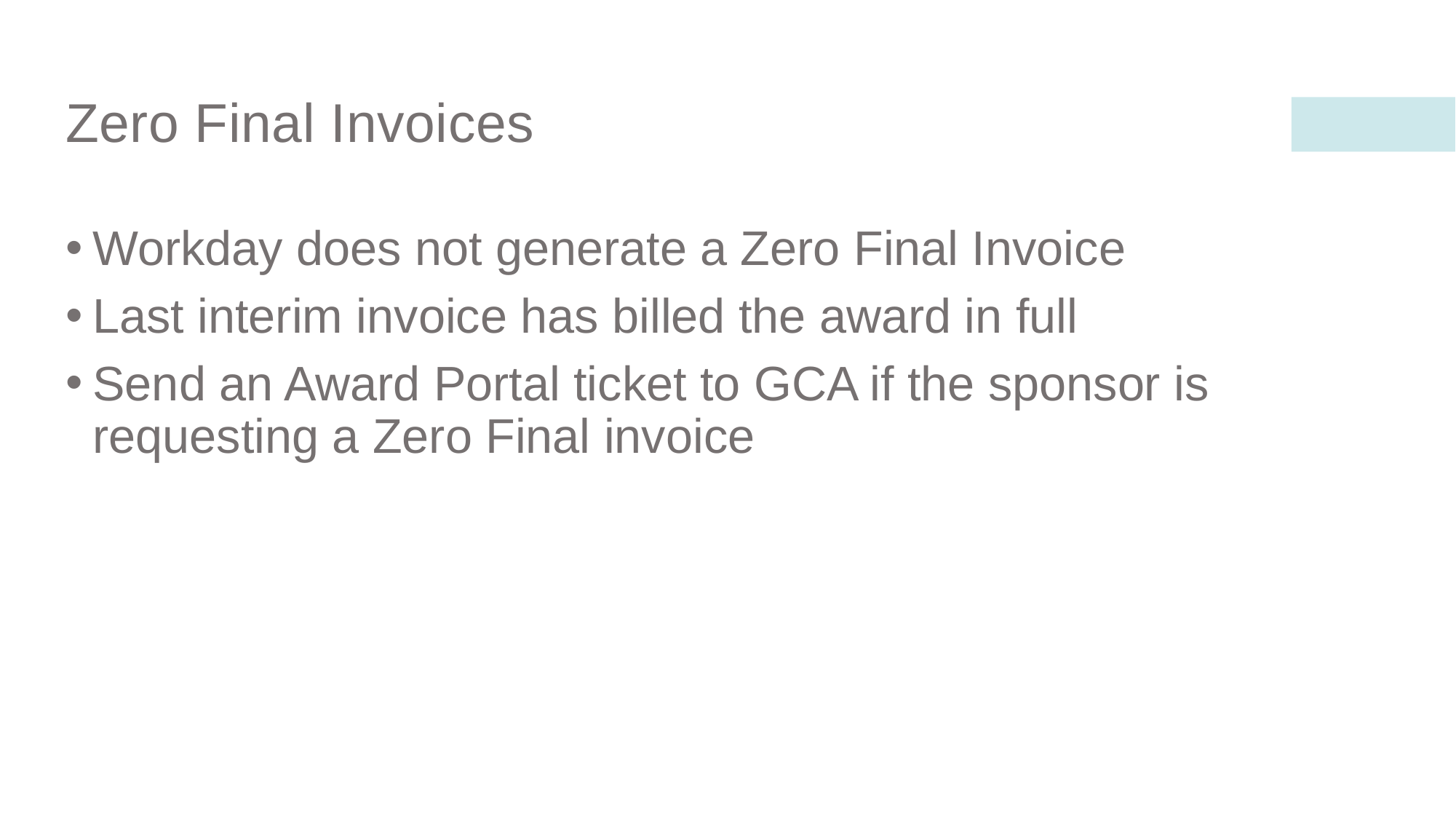

# Zero Final Invoices
Workday does not generate a Zero Final Invoice
Last interim invoice has billed the award in full
Send an Award Portal ticket to GCA if the sponsor is requesting a Zero Final invoice